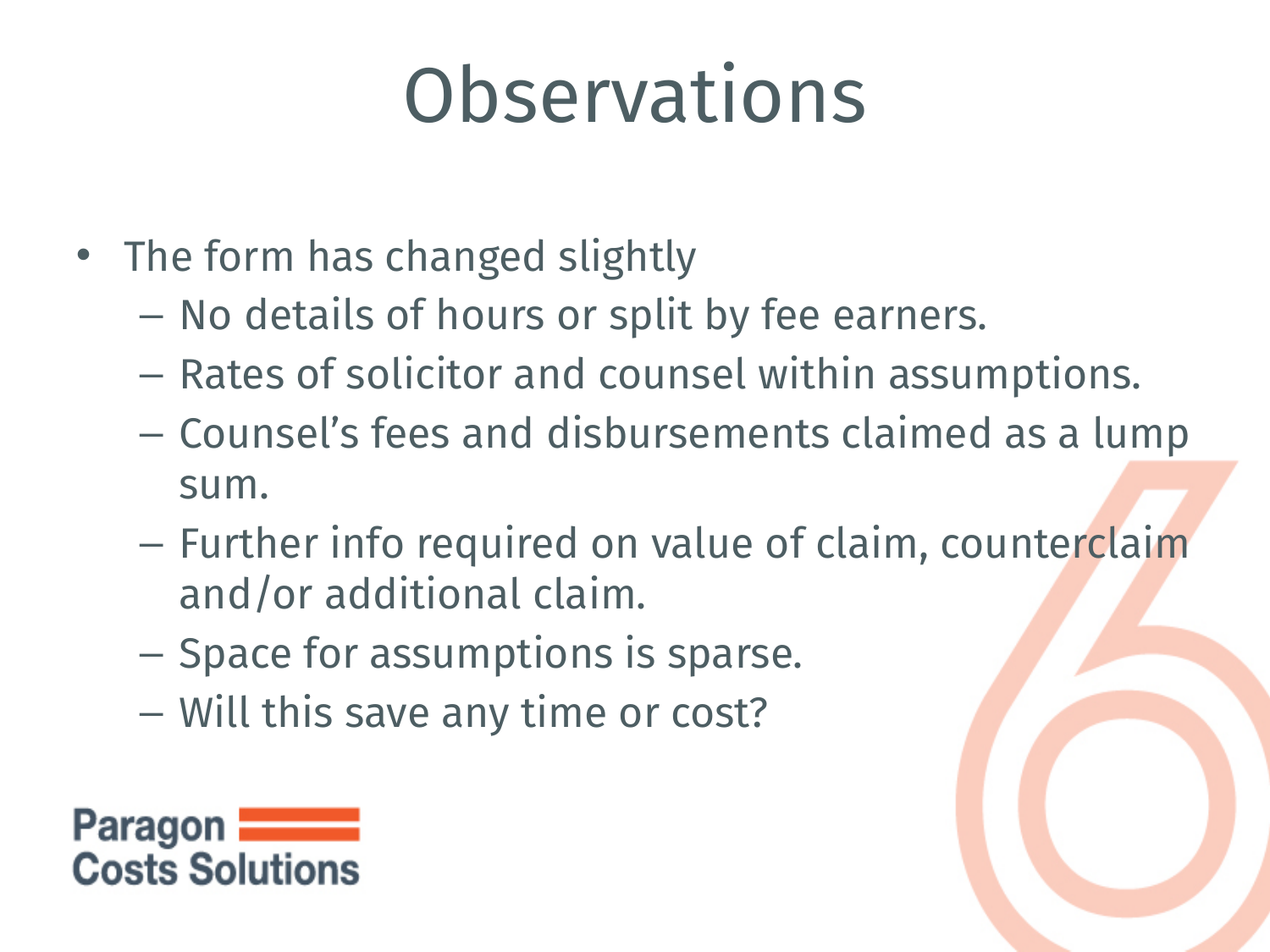

# Observations
The form has changed slightly
No details of hours or split by fee earners.
Rates of solicitor and counsel within assumptions.
Counsel’s fees and disbursements claimed as a lump sum.
Further info required on value of claim, counterclaim and/or additional claim.
Space for assumptions is sparse.
Will this save any time or cost?